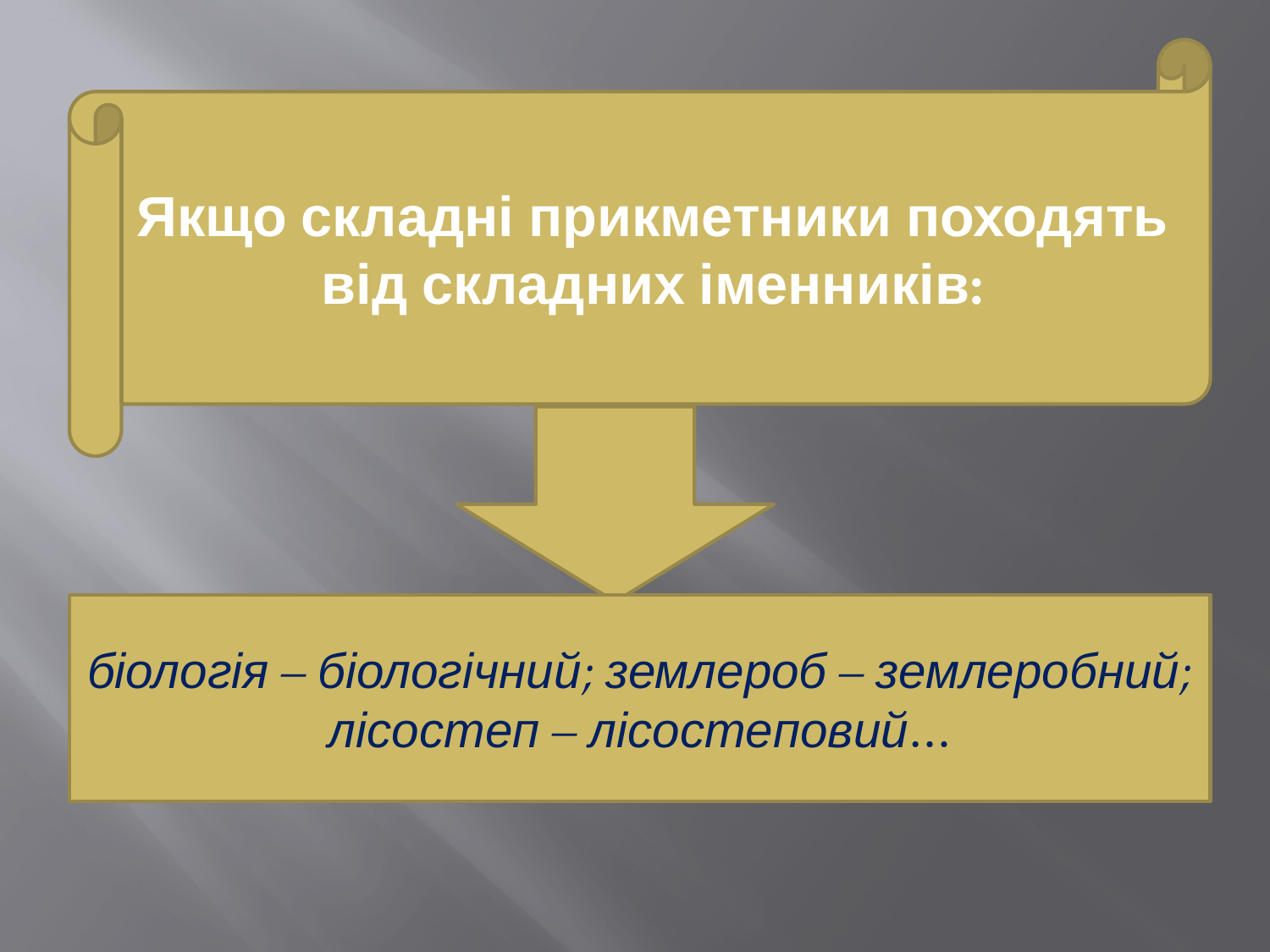

#
Якщо складні прикметники походять від складних іменників:

біологія – біологічний; землероб – землеробний; лісостеп – лісостеповий…